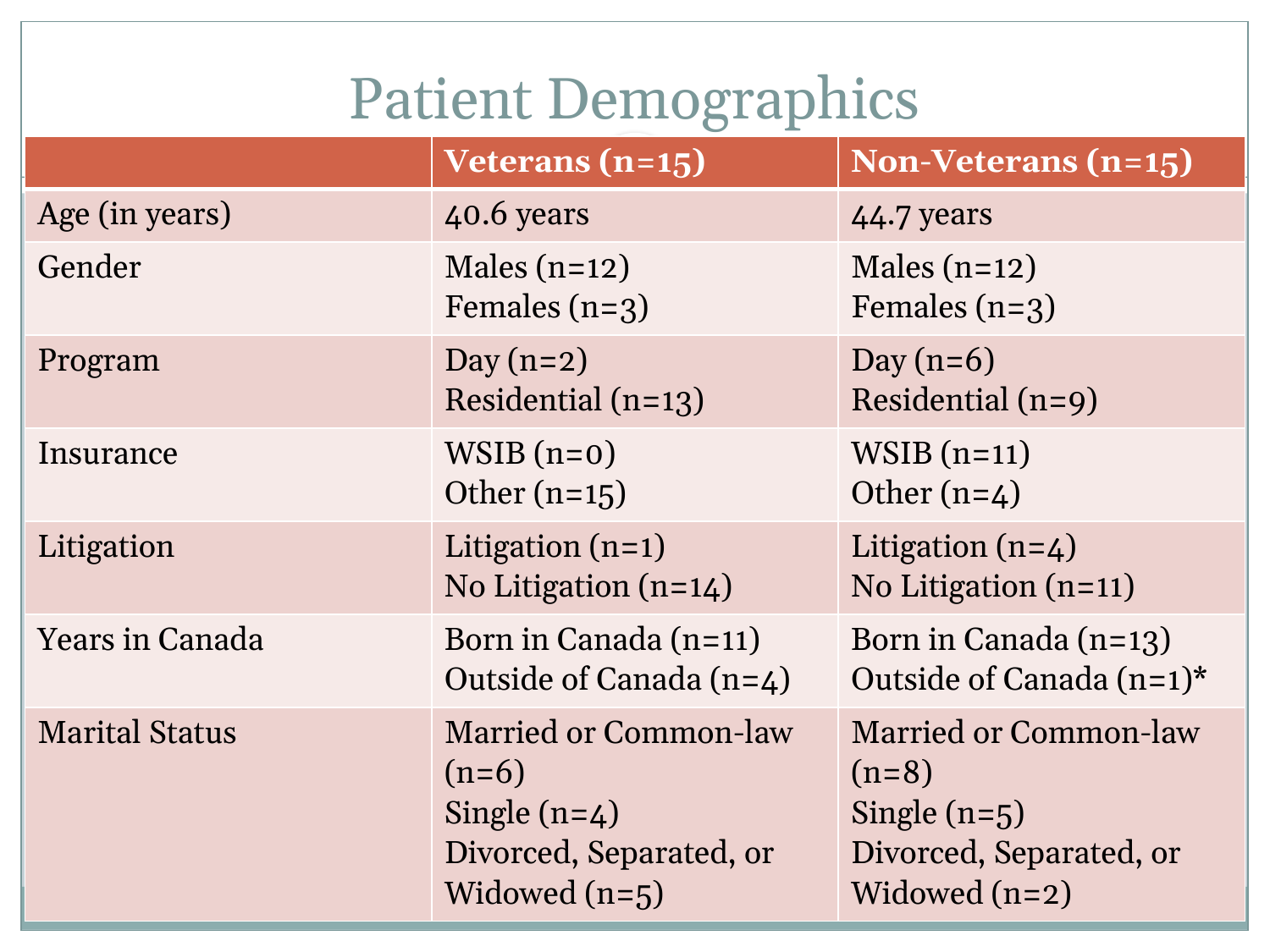

# Patient Demographics
|  | Veterans (n=15) | Non-Veterans (n=15) |
| --- | --- | --- |
| Age (in years) | 40.6 years | 44.7 years |
| Gender | Males (n=12) Females (n=3) | Males (n=12) Females (n=3) |
| Program | Day (n=2) Residential (n=13) | Day (n=6) Residential (n=9) |
| Insurance | WSIB (n=0) Other (n=15) | WSIB (n=11) Other (n=4) |
| Litigation | Litigation (n=1) No Litigation (n=14) | Litigation (n=4) No Litigation (n=11) |
| Years in Canada | Born in Canada (n=11) Outside of Canada (n=4) | Born in Canada (n=13) Outside of Canada (n=1)\* |
| Marital Status | Married or Common-law (n=6) Single (n=4) Divorced, Separated, or Widowed (n=5) | Married or Common-law (n=8) Single (n=5) Divorced, Separated, or Widowed (n=2) |